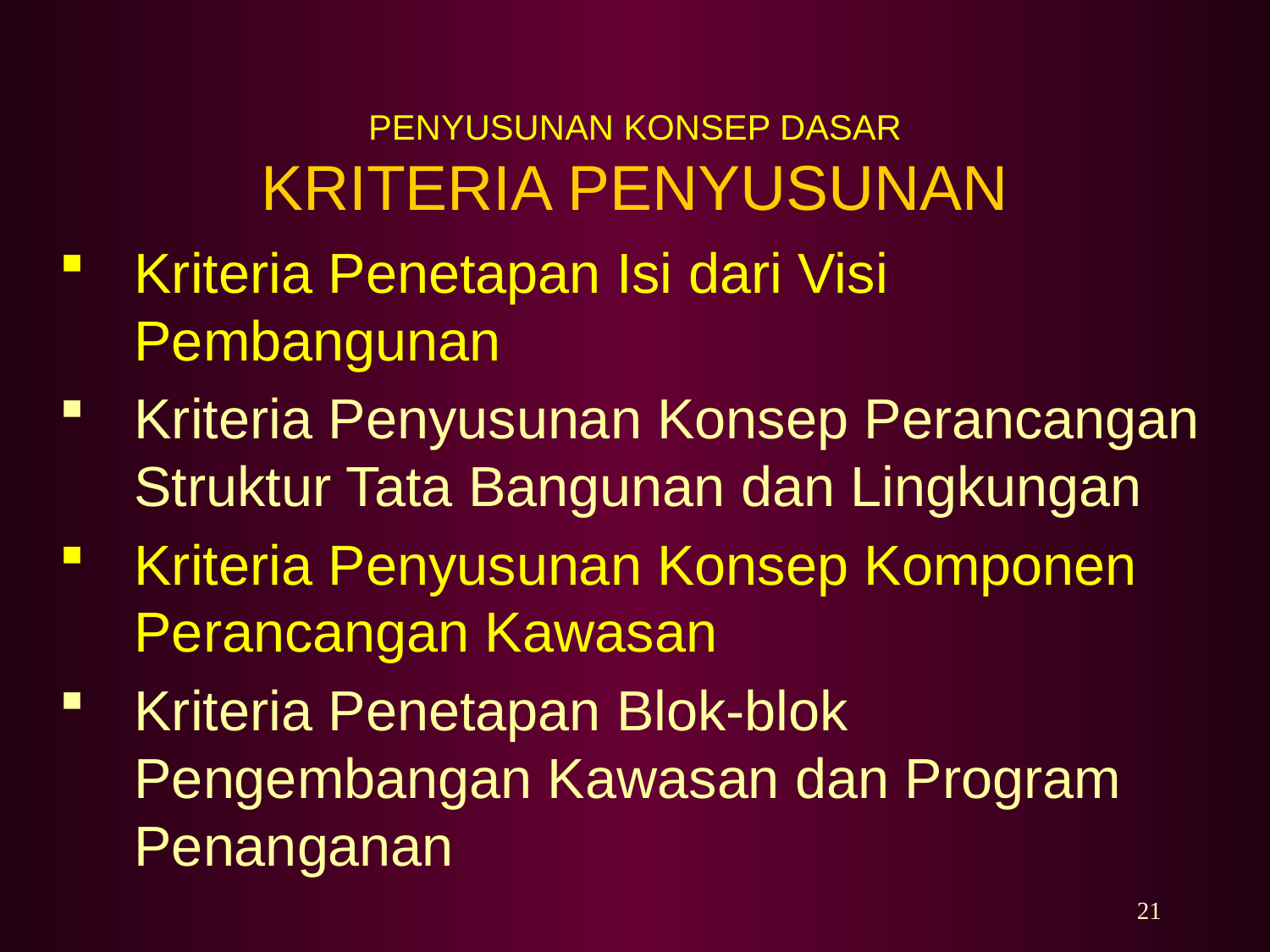

# PENYUSUNAN KONSEP DASAR KRITERIA PENYUSUNAN
Kriteria Penetapan Isi dari Visi Pembangunan
Kriteria Penyusunan Konsep Perancangan Struktur Tata Bangunan dan Lingkungan
Kriteria Penyusunan Konsep Komponen Perancangan Kawasan
Kriteria Penetapan Blok-blok Pengembangan Kawasan dan Program Penanganan
21